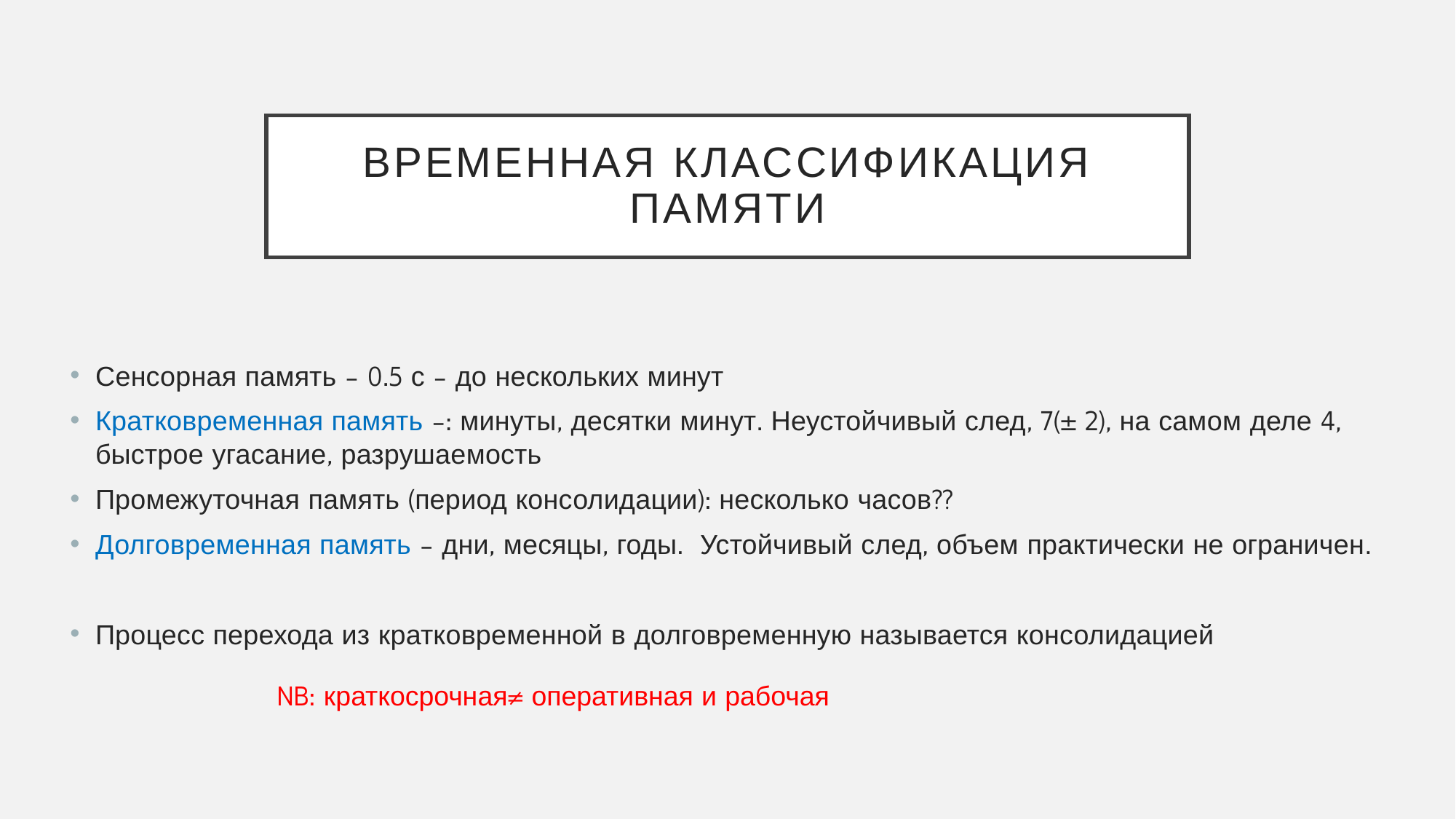

# Временная классификация памяти

Сенсорная память – 0.5 с – до нескольких минут
Кратковременная память –: минуты, десятки минут. Неустойчивый след, 7(± 2), на самом деле 4, быстрое угасание, разрушаемость
Промежуточная память (период консолидации): несколько часов??
Долговременная память – дни, месяцы, годы.  Устойчивый след, объем практически не ограничен.

Процесс перехода из кратковременной в долговременную называется консолидацией

NB: краткосрочная≠ оперативная и рабочая